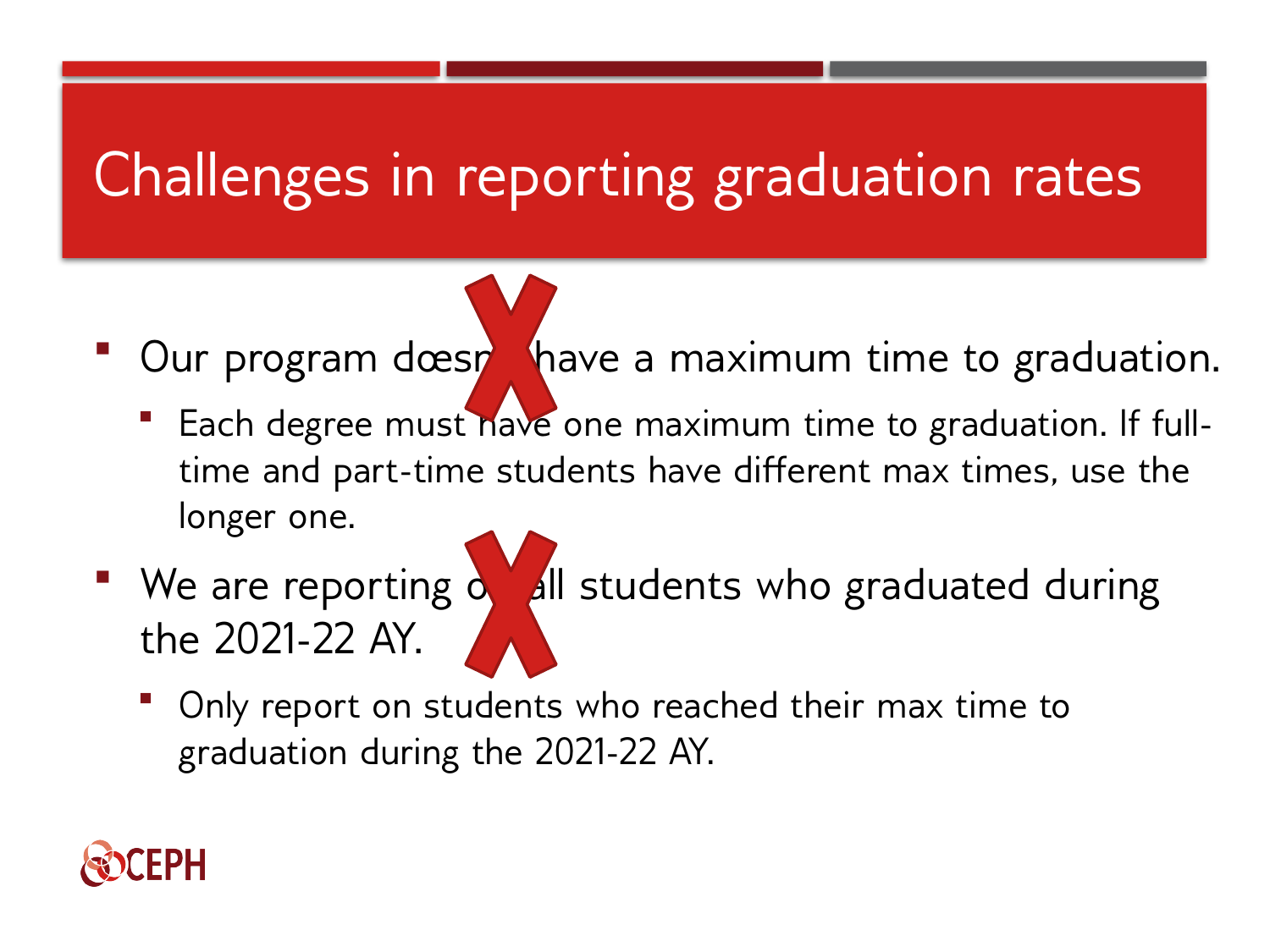

# Challenges in reporting graduation rates

Our program doesn’t have a maximum time to graduation.
Each degree must have one maximum time to graduation. If full-time and part-time students have different max times, use the longer one.
We are reporting on all students who graduated during the 2021-22 AY.
Only report on students who reached their max time to graduation during the 2021-22 AY.